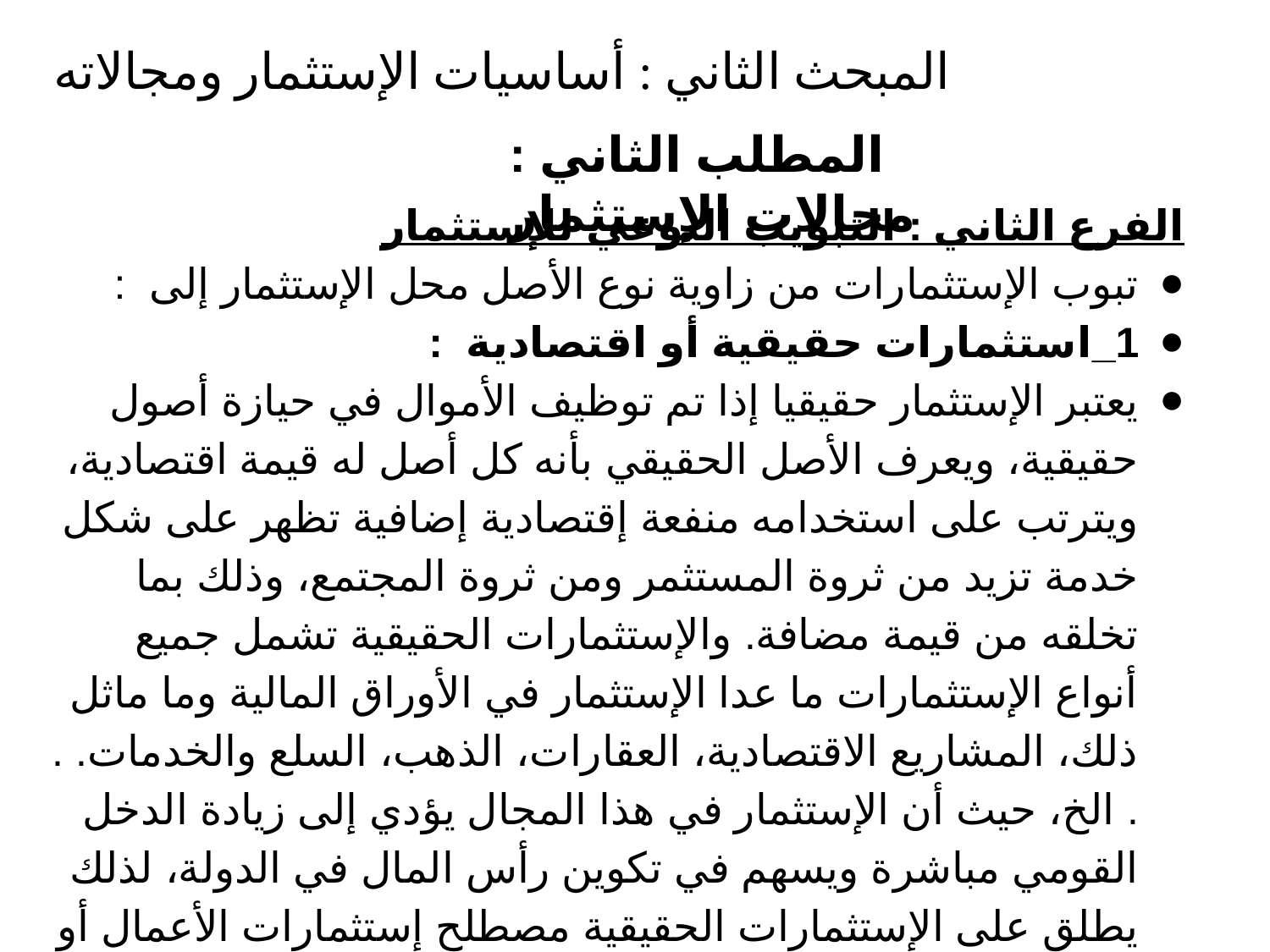

# المبحث الثاني : أساسيات الإستثمار ومجالاته
المطلب الثاني : مجالات الإستثمار
الفرع الثاني : التبويب النوعي للإستثمار
تبوب الإستثمارات من زاوية نوع الأصل محل الإستثمار إلى  :
1_استثمارات حقيقية أو اقتصادية  :
يعتبر الإستثمار حقيقيا إذا تم توظيف الأموال في حيازة أصول حقيقية، ويعرف الأصل الحقيقي بأنه كل أصل له قيمة اقتصادية، ويترتب على استخدامه منفعة إقتصادية إضافية تظهر على شكل خدمة تزيد من ثروة المستثمر ومن ثروة المجتمع، وذلك بما تخلقه من قيمة مضافة. والإستثمارات الحقيقية تشمل جميع أنواع الإستثمارات ما عدا الإستثمار في الأوراق المالية وما ماثل ذلك، المشاريع الاقتصادية، العقارات، الذهب، السلع والخدمات. . . الخ، حيث أن الإستثمار في هذا المجال يؤدي إلى زيادة الدخل القومي مباشرة ويسهم في تكوين رأس المال في الدولة، لذلك يطلق على الإستثمارات الحقيقية مصطلح إستثمارات الأعمال أو المشروعات. ونجد أن عامل الأمان متوفر بدرجة كبيرة وهو ميزة نسبية للإستثمار الحقيقي، إلا أن المستثمر في هذا المجال يمكن أن يواجه مشاكل أخرى أهمها  :